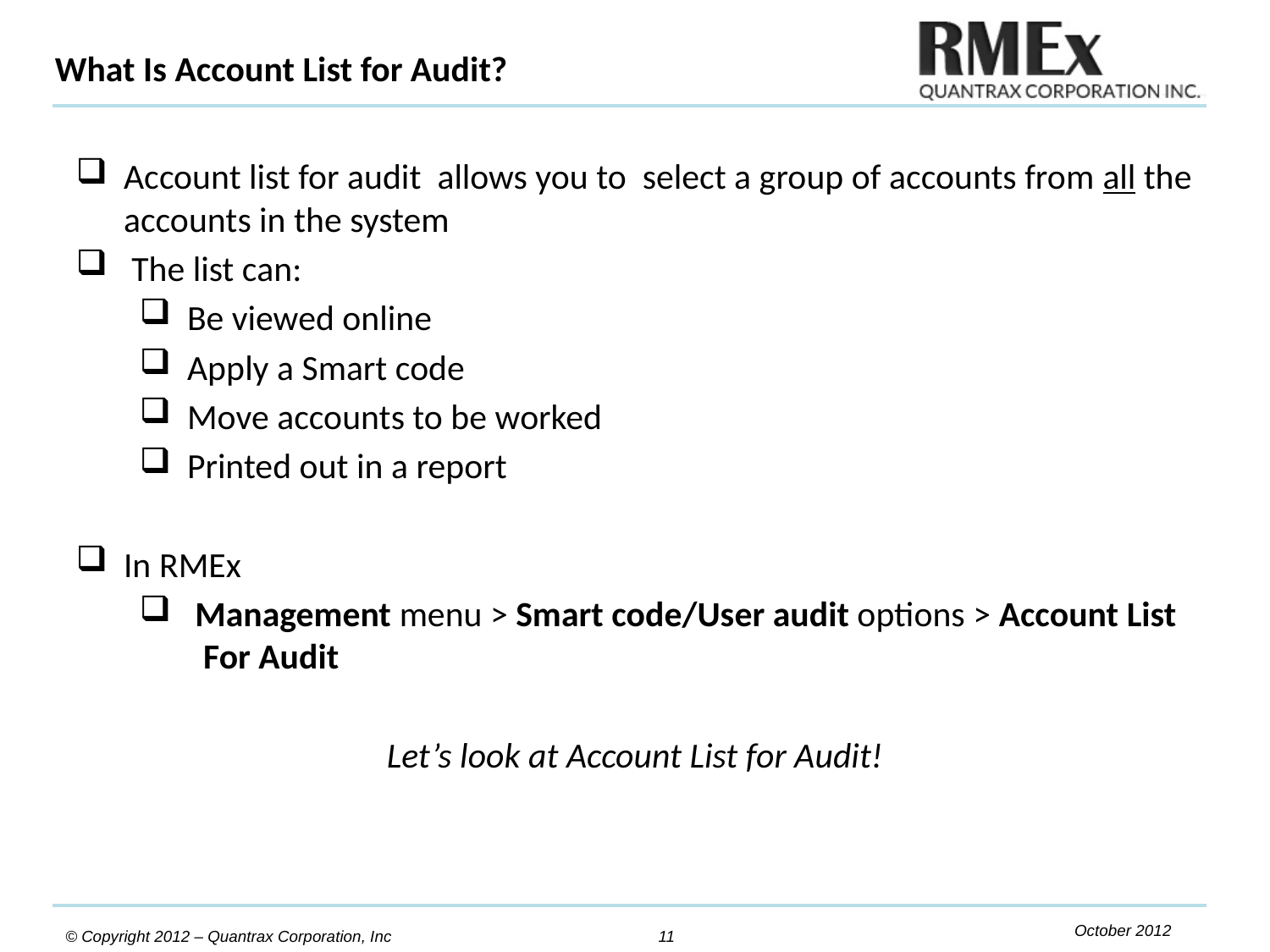

What Is Account List for Audit?
Account list for audit  allows you to  select a group of accounts from all the accounts in the system
 The list can:
Be viewed online
Apply a Smart code
Move accounts to be worked
Printed out in a report

In RMEx
 Management menu > Smart code/User audit options > Account List
  For Audit

Let’s look at Account List for Audit!